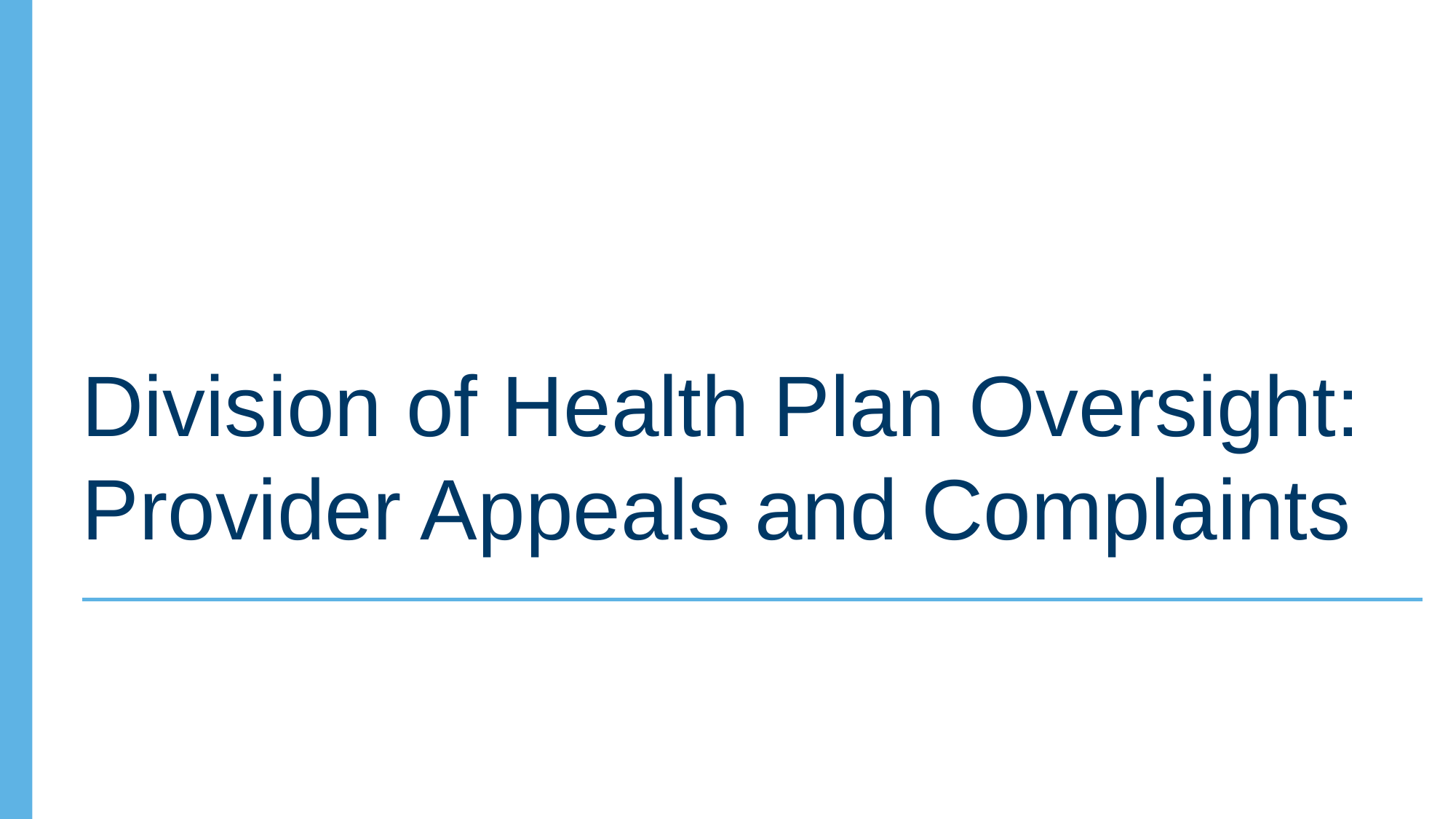

Division of Health Plan Oversight: Provider Appeals and Complaints